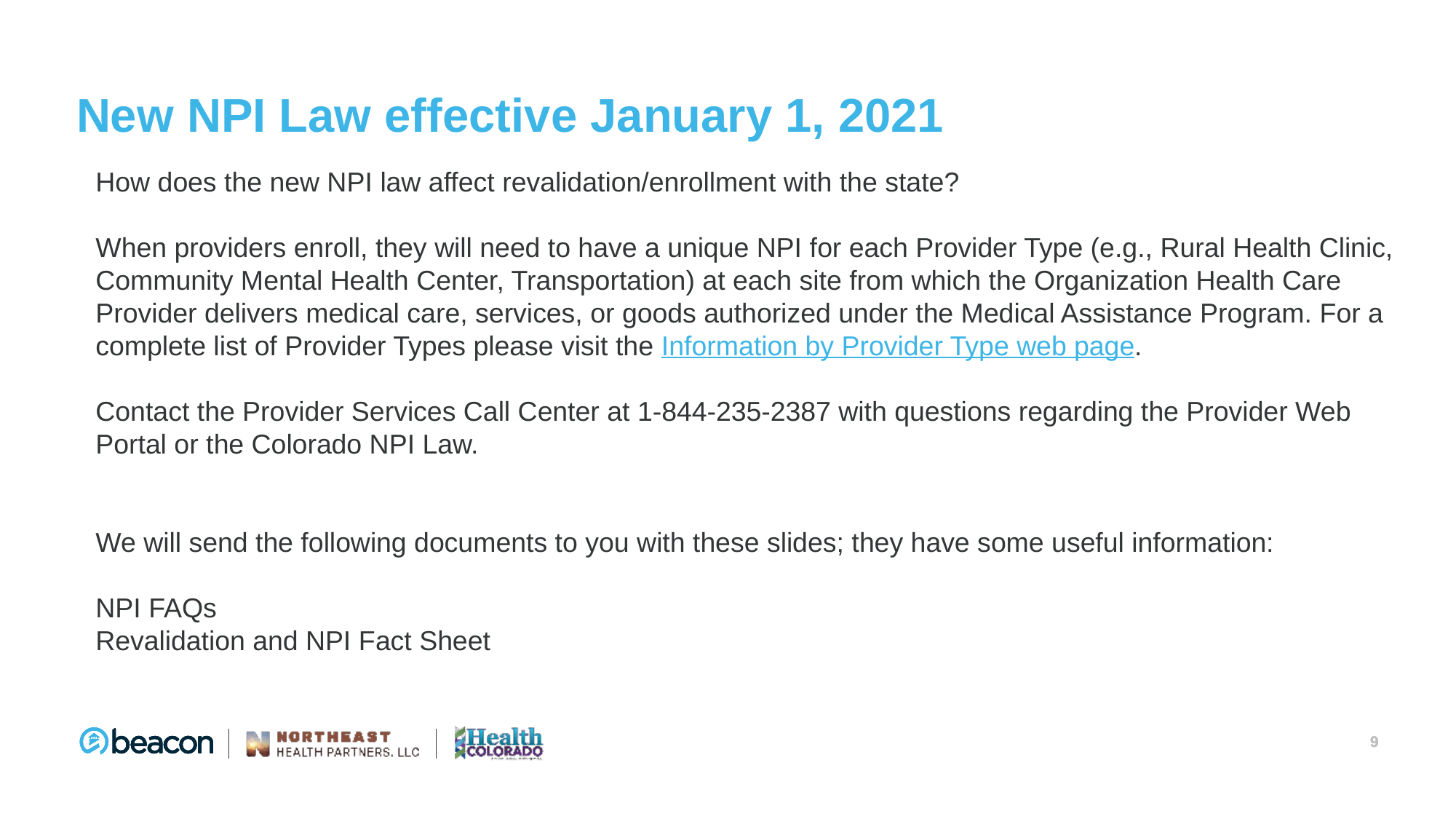

# New NPI Law effective January 1, 2021
How does the new NPI law affect revalidation/enrollment with the state?

When providers enroll, they will need to have a unique NPI for each Provider Type (e.g., Rural Health Clinic, Community Mental Health Center, Transportation) at each site from which the Organization Health Care Provider delivers medical care, services, or goods authorized under the Medical Assistance Program. For a complete list of Provider Types please visit the Information by Provider Type web page.

Contact the Provider Services Call Center at 1-844-235-2387 with questions regarding the Provider Web Portal or the Colorado NPI Law.

We will send the following documents to you with these slides; they have some useful information:

NPI FAQs
Revalidation and NPI Fact Sheet